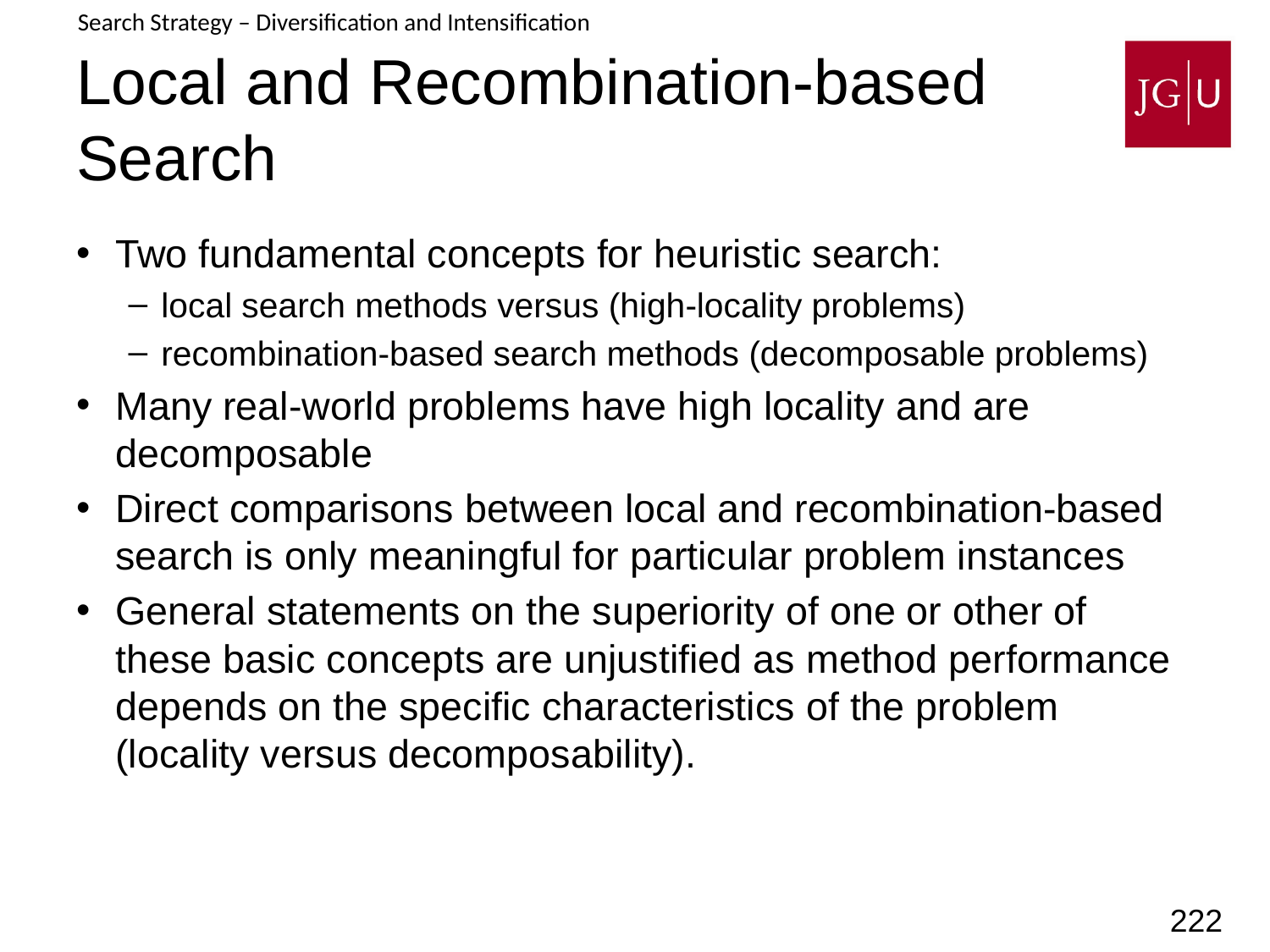

Search Strategy – Diversification and Intensification

# Local and Recombination-based Search
Two fundamental concepts for heuristic search:
local search methods versus (high-locality problems)
recombination-based search methods (decomposable problems)
Many real-world problems have high locality and are decomposable
Direct comparisons between local and recombination-based search is only meaningful for particular problem instances
General statements on the superiority of one or other of these basic concepts are unjustified as method performance depends on the specific characteristics of the problem (locality versus decomposability).